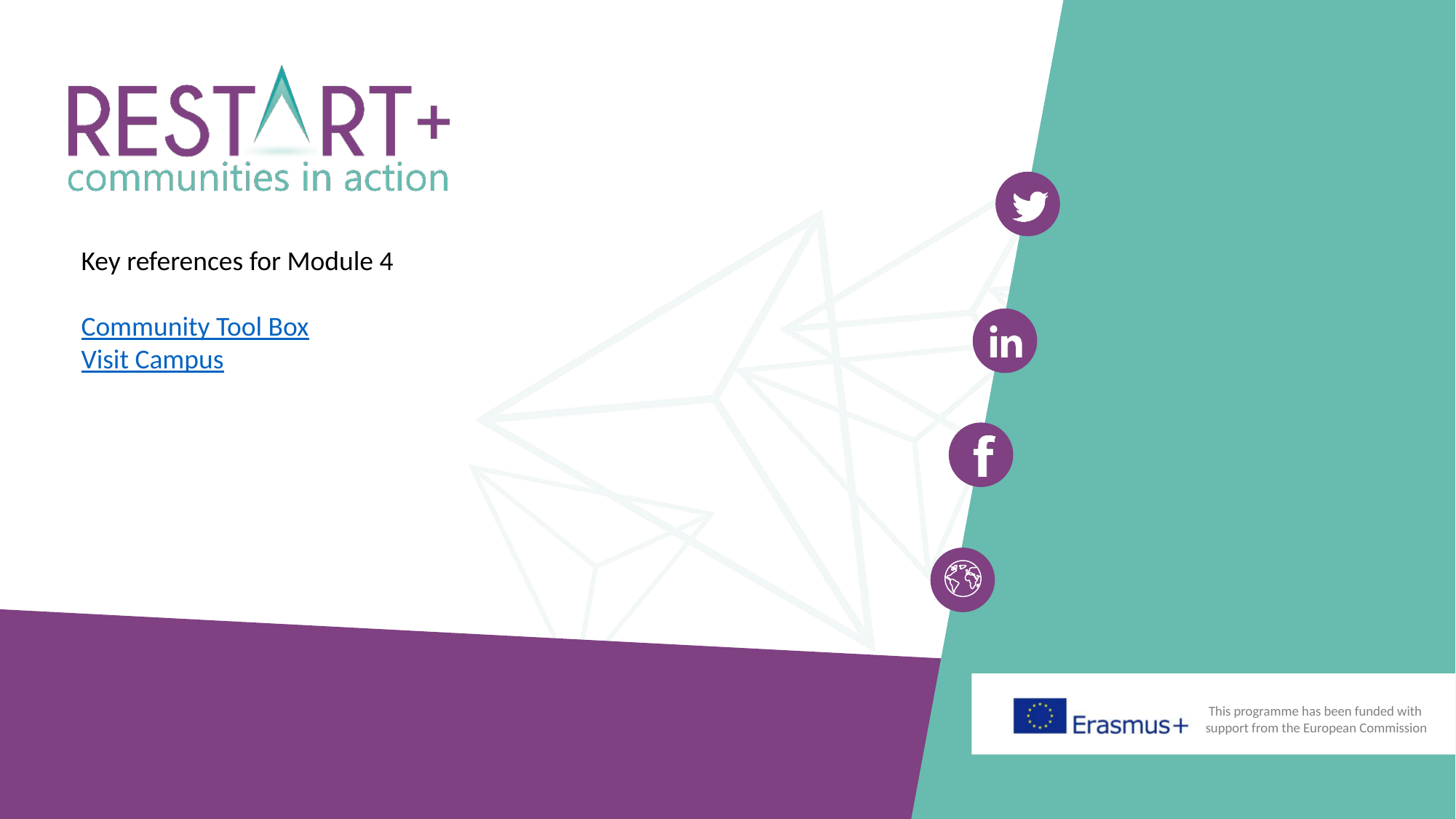

Key references for Module 4

Community Tool Box
Visit Campus